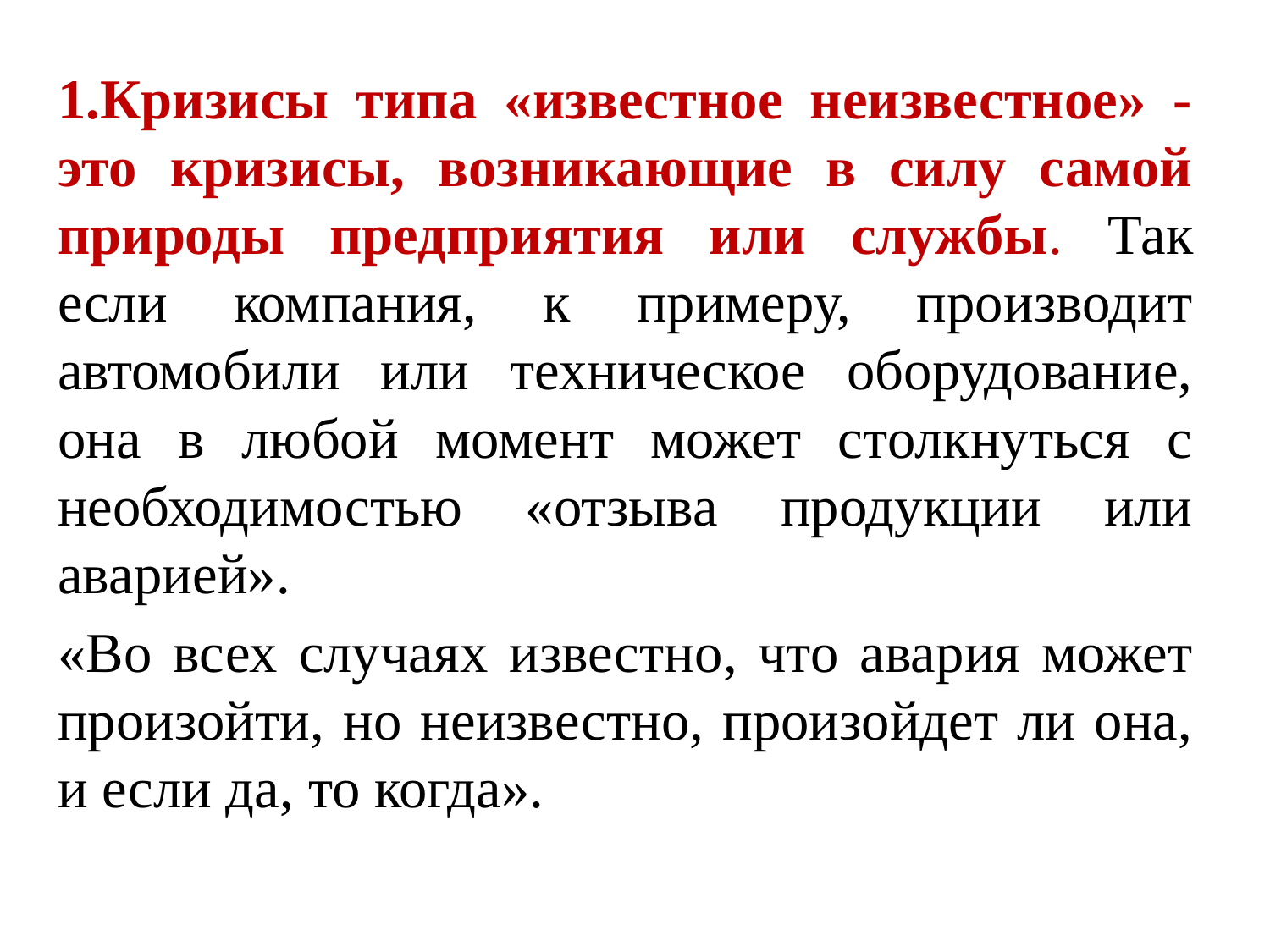

1.Кризисы типа «известное неизвестное» - это кризисы, возникающие в силу самой природы предприятия или службы. Так если компания, к примеру, производит автомобили или техническое оборудование, она в любой момент может столкнуться с необходимостью «отзыва продукции или аварией».
«Во всех случаях известно, что авария может произойти, но неизвестно, произойдет ли она, и если да, то когда».